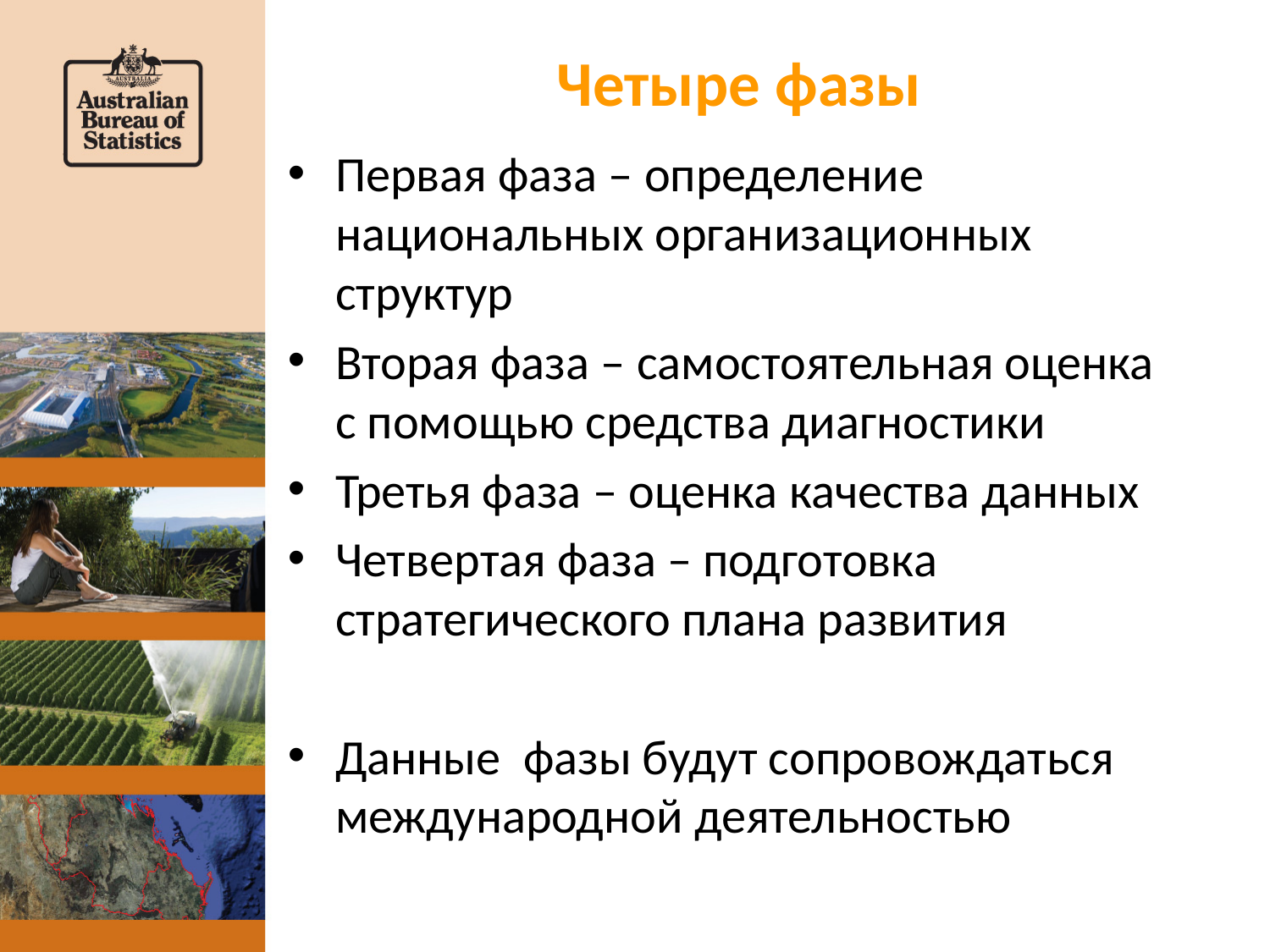

# Четыре фазы
Первая фаза – определение национальных организационных структур
Вторая фаза – самостоятельная оценка с помощью средства диагностики
Третья фаза – оценка качества данных
Четвертая фаза – подготовка стратегического плана развития

Данные  фазы будут сопровождаться международной деятельностью